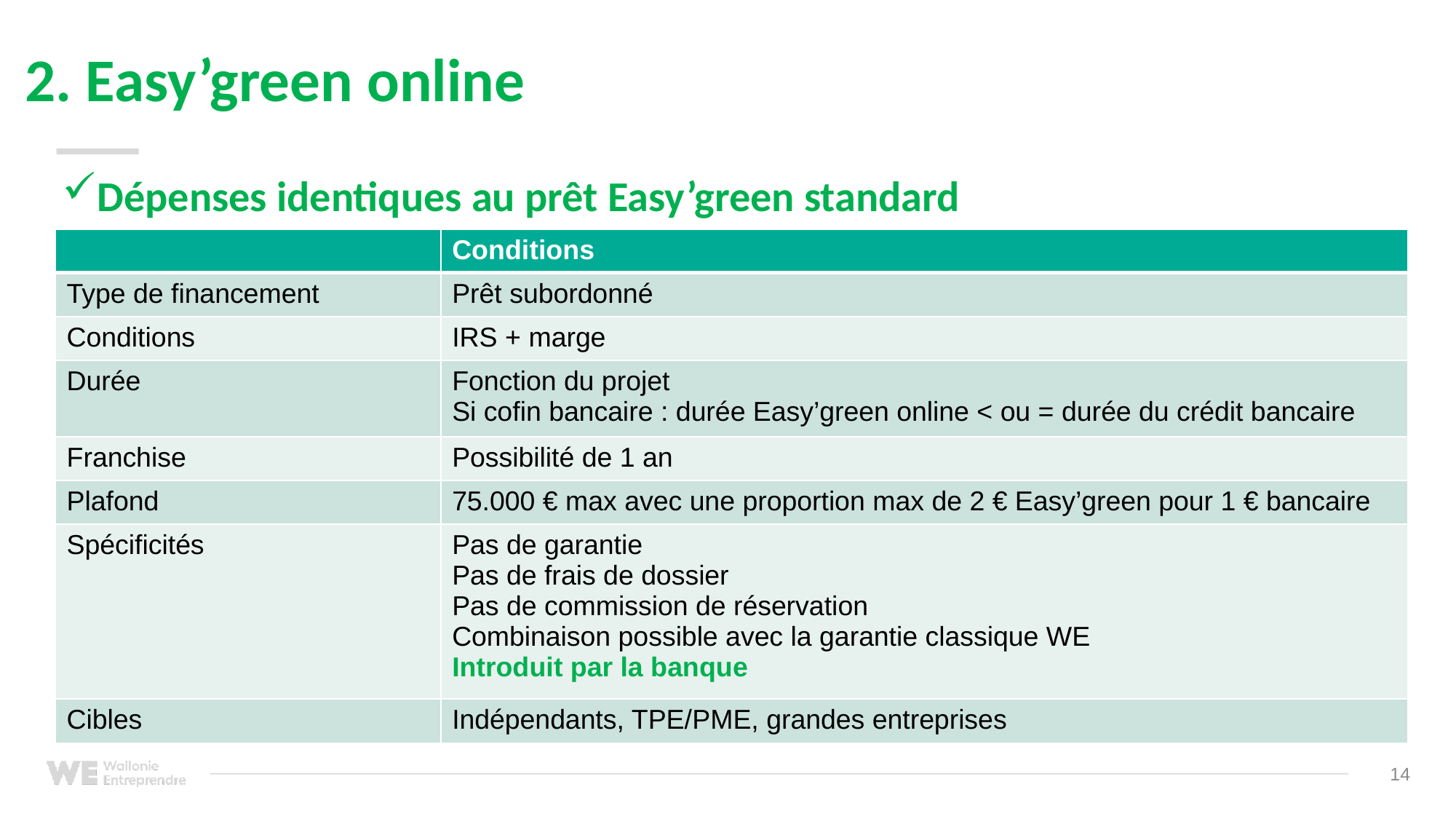

# 2. Easy’green online
Dépenses identiques au prêt Easy’green standard
|  | Conditions |
| --- | --- |
| Type de financement | Prêt subordonné |
| Conditions | IRS + marge |
| Durée | Fonction du projet Si cofin bancaire : durée Easy’green online < ou = durée du crédit bancaire |
| Franchise | Possibilité de 1 an |
| Plafond | 75.000 € max avec une proportion max de 2 € Easy’green pour 1 € bancaire |
| Spécificités | Pas de garantie Pas de frais de dossier Pas de commission de réservation Combinaison possible avec la garantie classique WE Introduit par la banque |
| Cibles | Indépendants, TPE/PME, grandes entreprises |
14